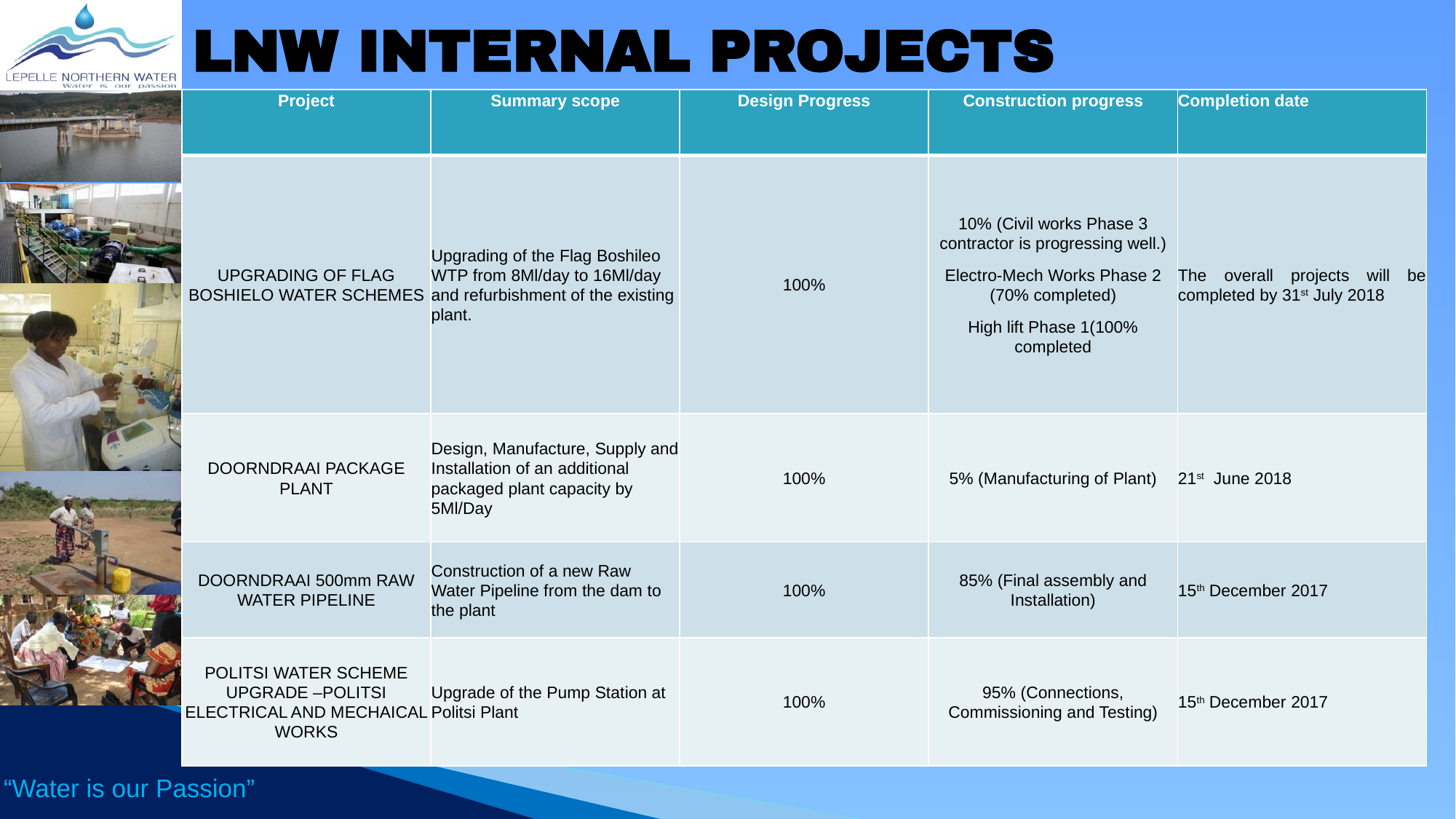

# LNW INTERNAL PROJECTS
| Project | Summary scope | Design Progress | Construction progress | Completion date |
| --- | --- | --- | --- | --- |
| UPGRADING OF FLAG BOSHIELO WATER SCHEMES | Upgrading of the Flag Boshileo WTP from 8Ml/day to 16Ml/day and refurbishment of the existing plant. | 100% | 10% (Civil works Phase 3 contractor is progressing well.) Electro-Mech Works Phase 2 (70% completed) High lift Phase 1(100% completed | The overall projects will be completed by 31st July 2018 |
| DOORNDRAAI PACKAGE PLANT | Design, Manufacture, Supply and Installation of an additional packaged plant capacity by 5Ml/Day | 100% | 5% (Manufacturing of Plant) | 21st June 2018 |
| DOORNDRAAI 500mm RAW WATER PIPELINE | Construction of a new Raw Water Pipeline from the dam to the plant | 100% | 85% (Final assembly and Installation) | 15th December 2017 |
| POLITSI WATER SCHEME UPGRADE –POLITSI ELECTRICAL AND MECHAICAL WORKS | Upgrade of the Pump Station at Politsi Plant | 100% | 95% (Connections, Commissioning and Testing) | 15th December 2017 |